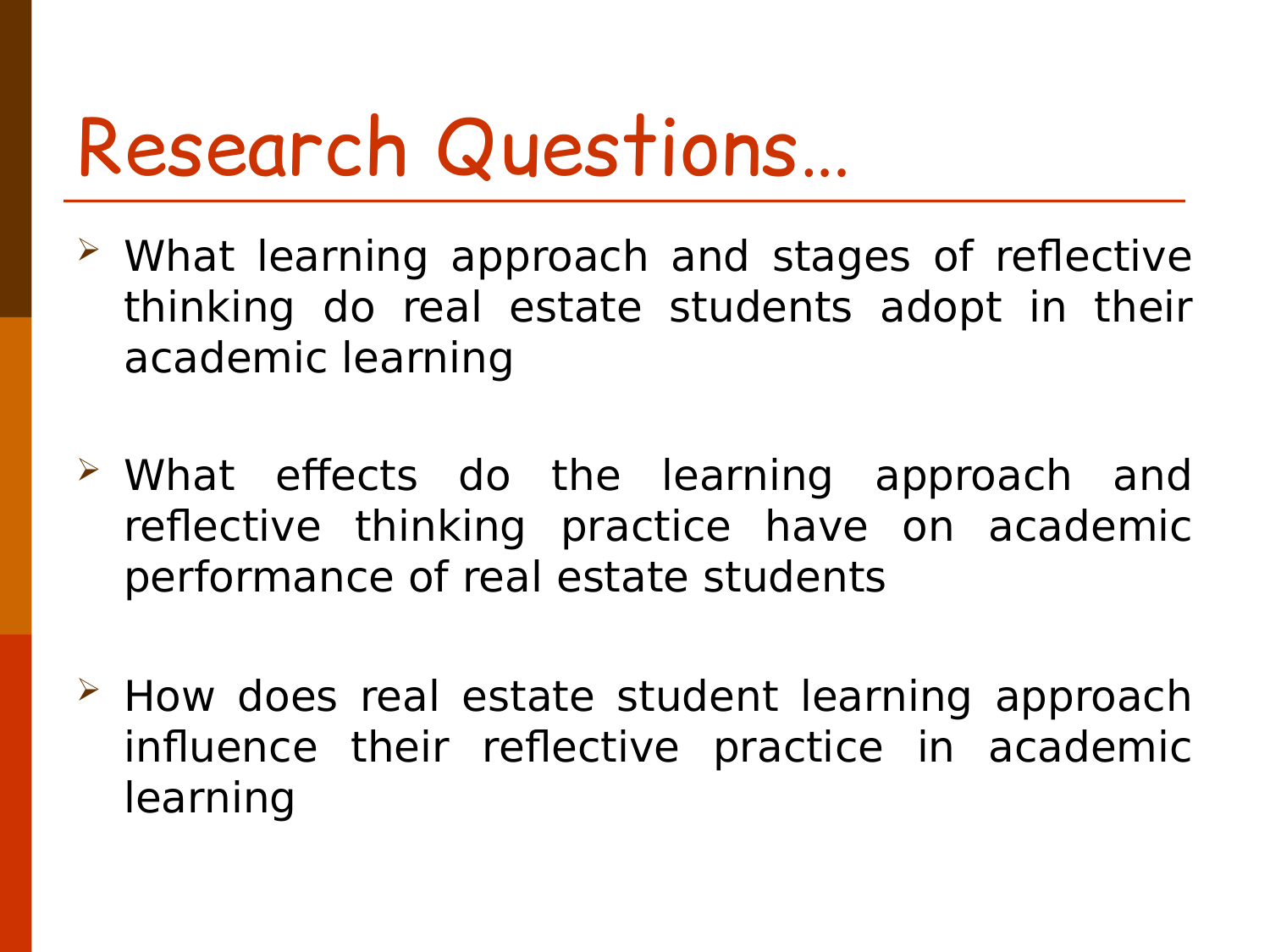

# Research Questions…
What learning approach and stages of reflective thinking do real estate students adopt in their academic learning

What effects do the learning approach and reflective thinking practice have on academic performance of real estate students

How does real estate student learning approach influence their reflective practice in academic learning